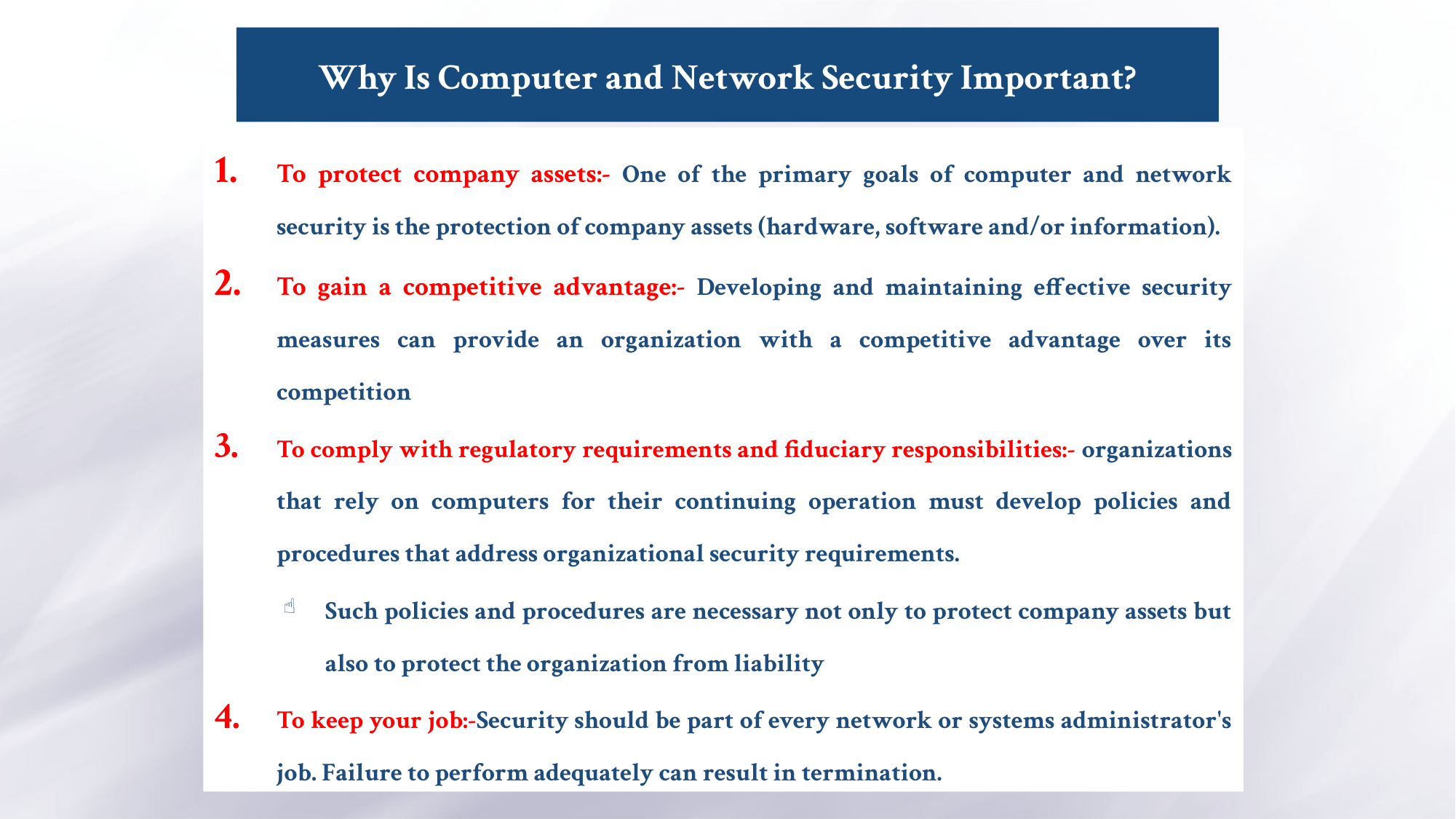

# Why Is Computer and Network Security Important?
To protect company assets:- One of the primary goals of computer and network security is the protection of company assets (hardware, software and/or information).
To gain a competitive advantage:- Developing and maintaining effective security measures can provide an organization with a competitive advantage over its competition
To comply with regulatory requirements and fiduciary responsibilities:- organizations that rely on computers for their continuing operation must develop policies and procedures that address organizational security requirements.
Such policies and procedures are necessary not only to protect company assets but also to protect the organization from liability
To keep your job:-Security should be part of every network or systems administrator's job. Failure to perform adequately can result in termination.